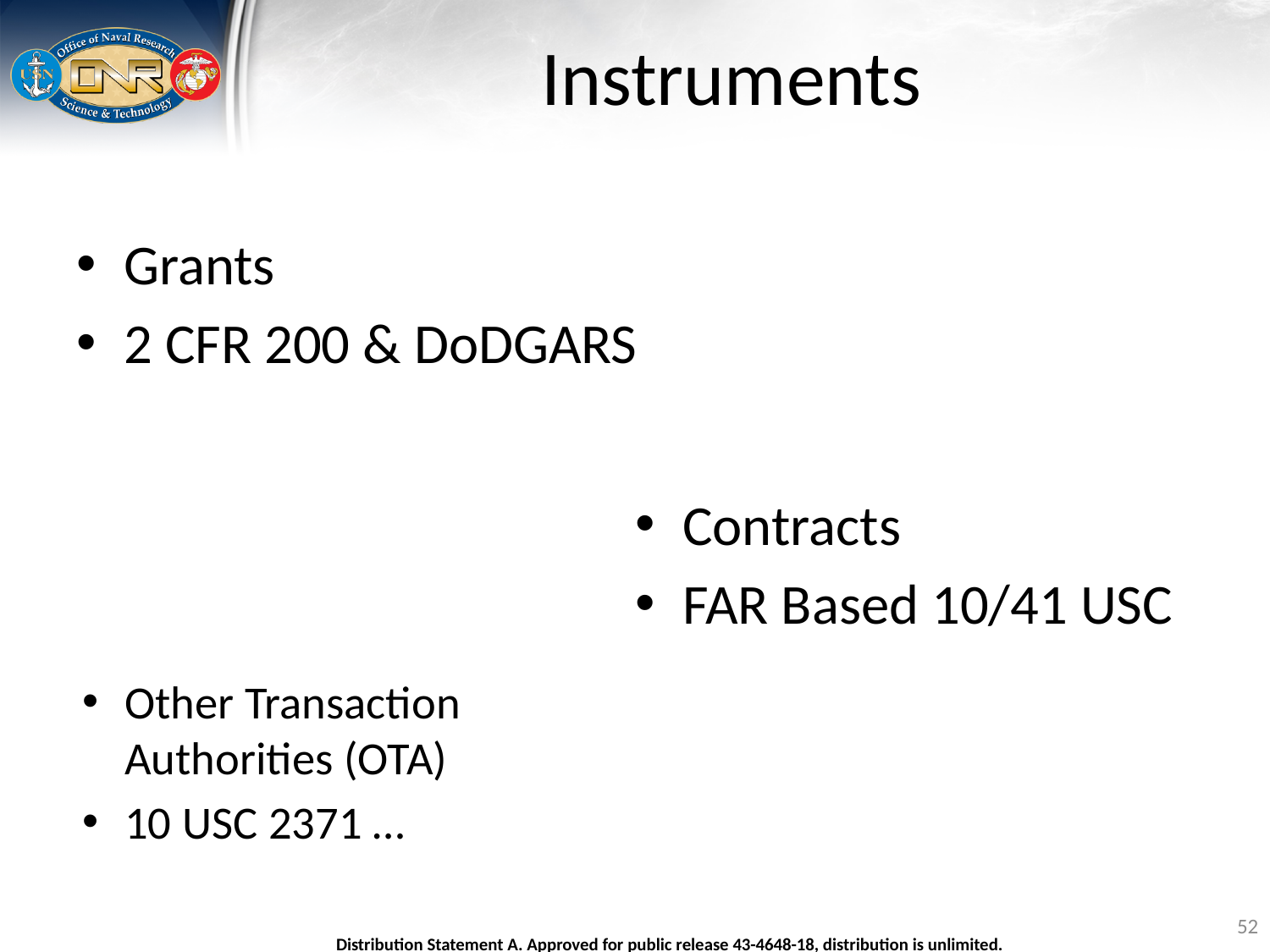

# Instruments
Grants
2 CFR 200 & DoDGARS

Contracts
FAR Based 10/41 USC

Other Transaction Authorities (OTA)
10 USC 2371 …

52
Distribution Statement A. Approved for public release 43-4648-18, distribution is unlimited.